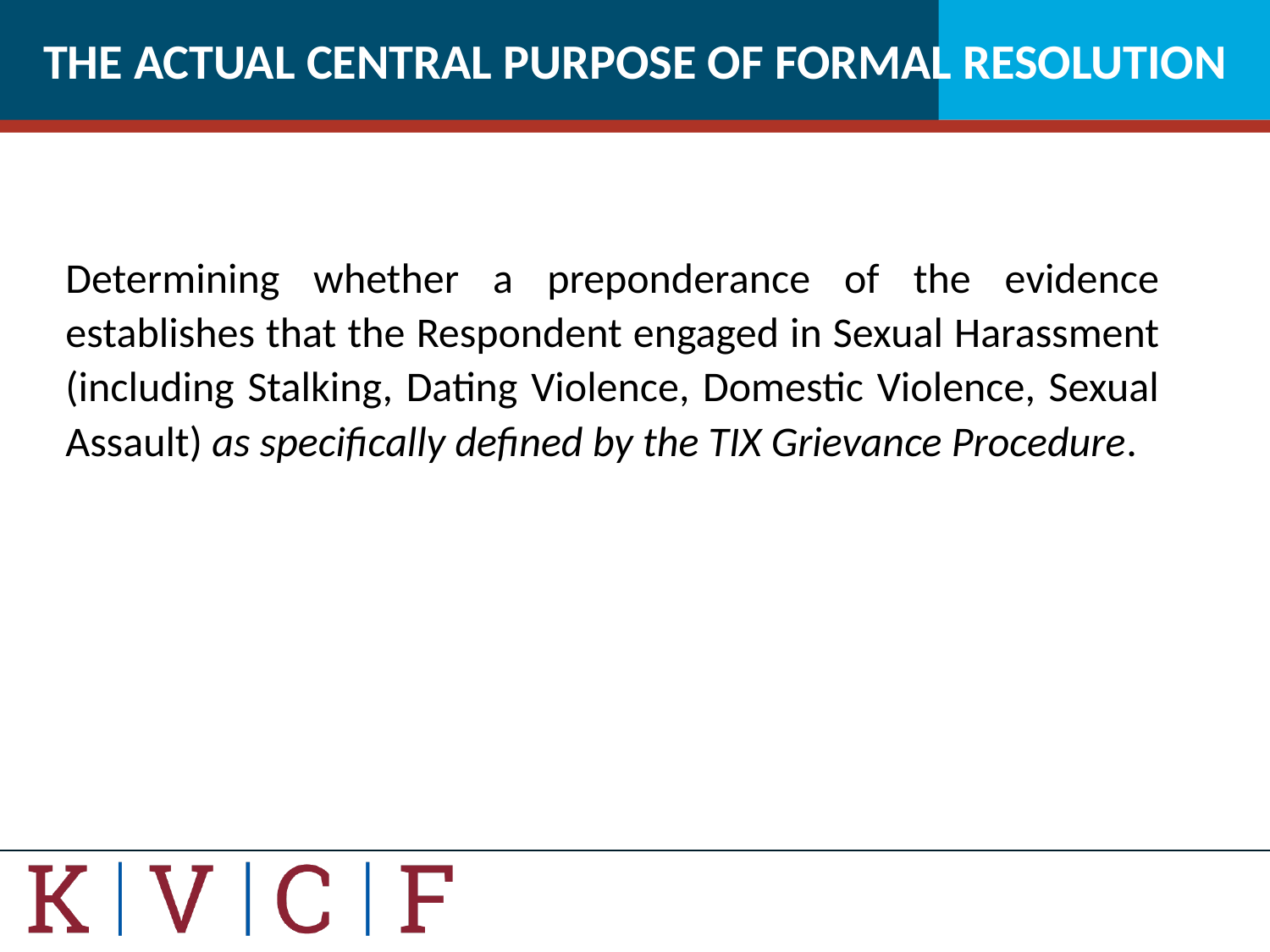

# THE ACTUAL CENTRAL PURPOSE OF FORMAL RESOLUTION

Determining whether a preponderance of the evidence establishes that the Respondent engaged in Sexual Harassment (including Stalking, Dating Violence, Domestic Violence, Sexual Assault) as specifically defined by the TIX Grievance Procedure.